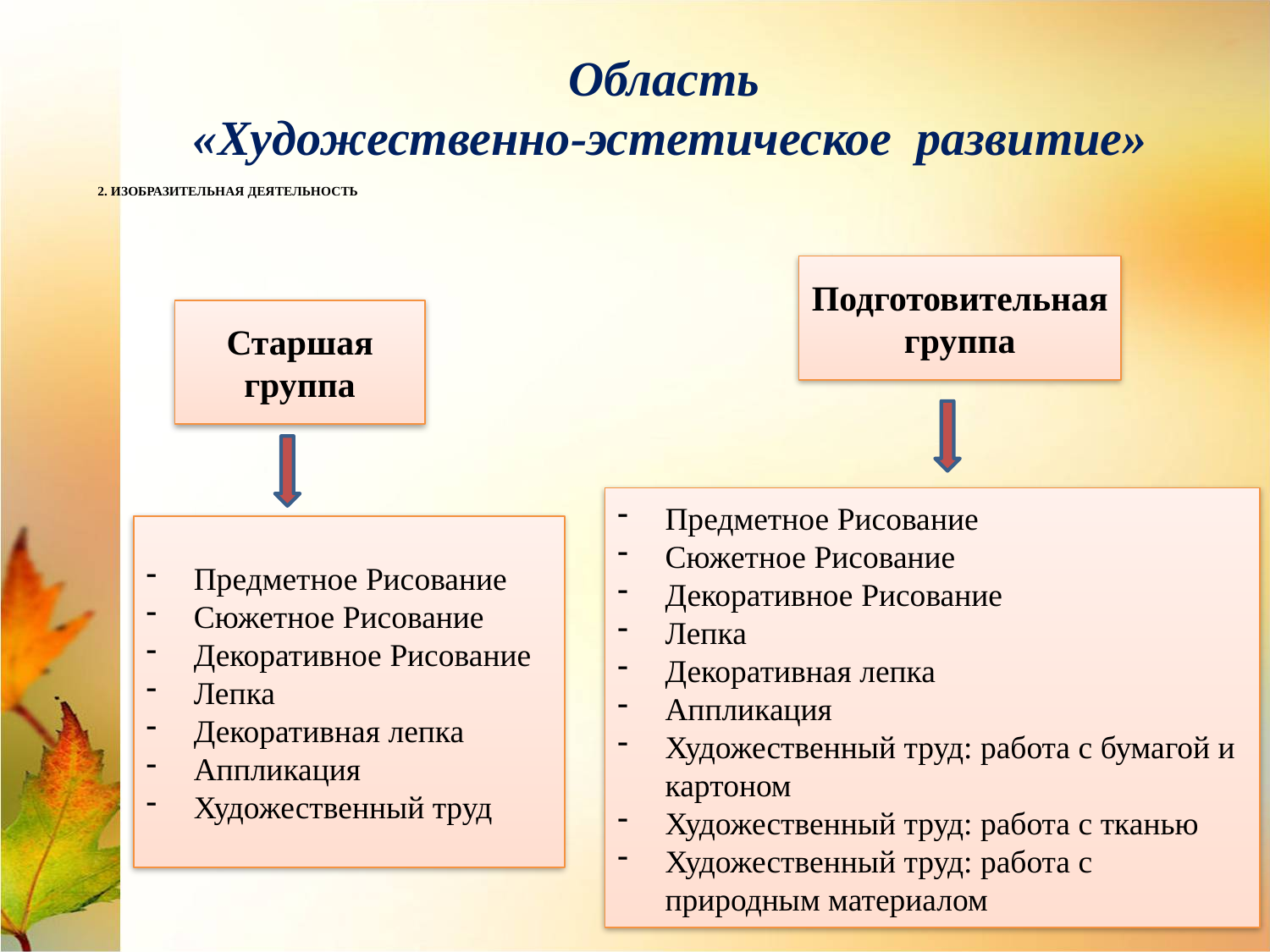

Область
«Художественно-эстетическое  развитие»
# 2. Изобразительная деятельность
Подготовительная группа
Старшая группа

Предметное Рисование
Сюжетное Рисование
Декоративное Рисование
Лепка
Декоративная лепка
Аппликация
Художественный труд: работа с бумагой и картоном
Художественный труд: работа с тканью
Художественный труд: работа с природным материалом

Предметное Рисование
Сюжетное Рисование
Декоративное Рисование
Лепка
Декоративная лепка
Аппликация
Художественный труд